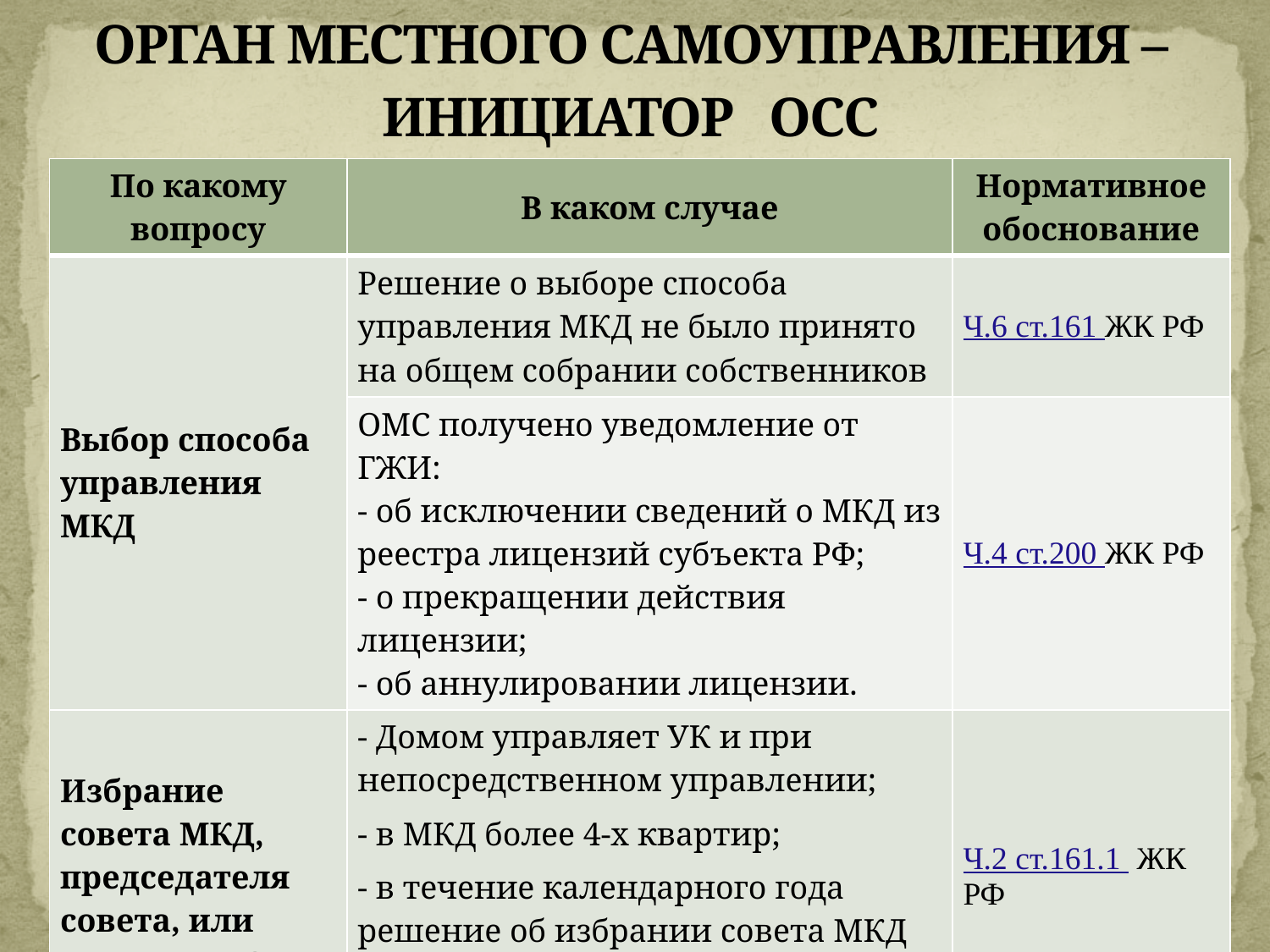

# ОРГАН МЕСТНОГО САМОУПРАВЛЕНИЯ –ИНИЦИАТОР   ОСС
| По какому вопросу | В каком случае | Нормативное обоснование |
| --- | --- | --- |
| Выбор способа управления МКД | Решение о выборе способа управления МКД не было принято на общем собрании собственников | Ч.6 ст.161 ЖК РФ |
|  | ОМС получено уведомление от ГЖИ: - об исключении сведений о МКД из реестра лицензий субъекта РФ; - о прекращении действия лицензии; - об аннулировании лицензии. | Ч.4 ст.200 ЖК РФ |
| Избрание совета МКД, председателя совета, или создание ТСЖ | - Домом управляет УК и при непосредственном управлении; - в МКД более 4-х квартир; - в течение календарного года решение об избрании совета МКД собственниками не принято или не реализовано. | Ч.2 ст.161.1 ЖК РФ |